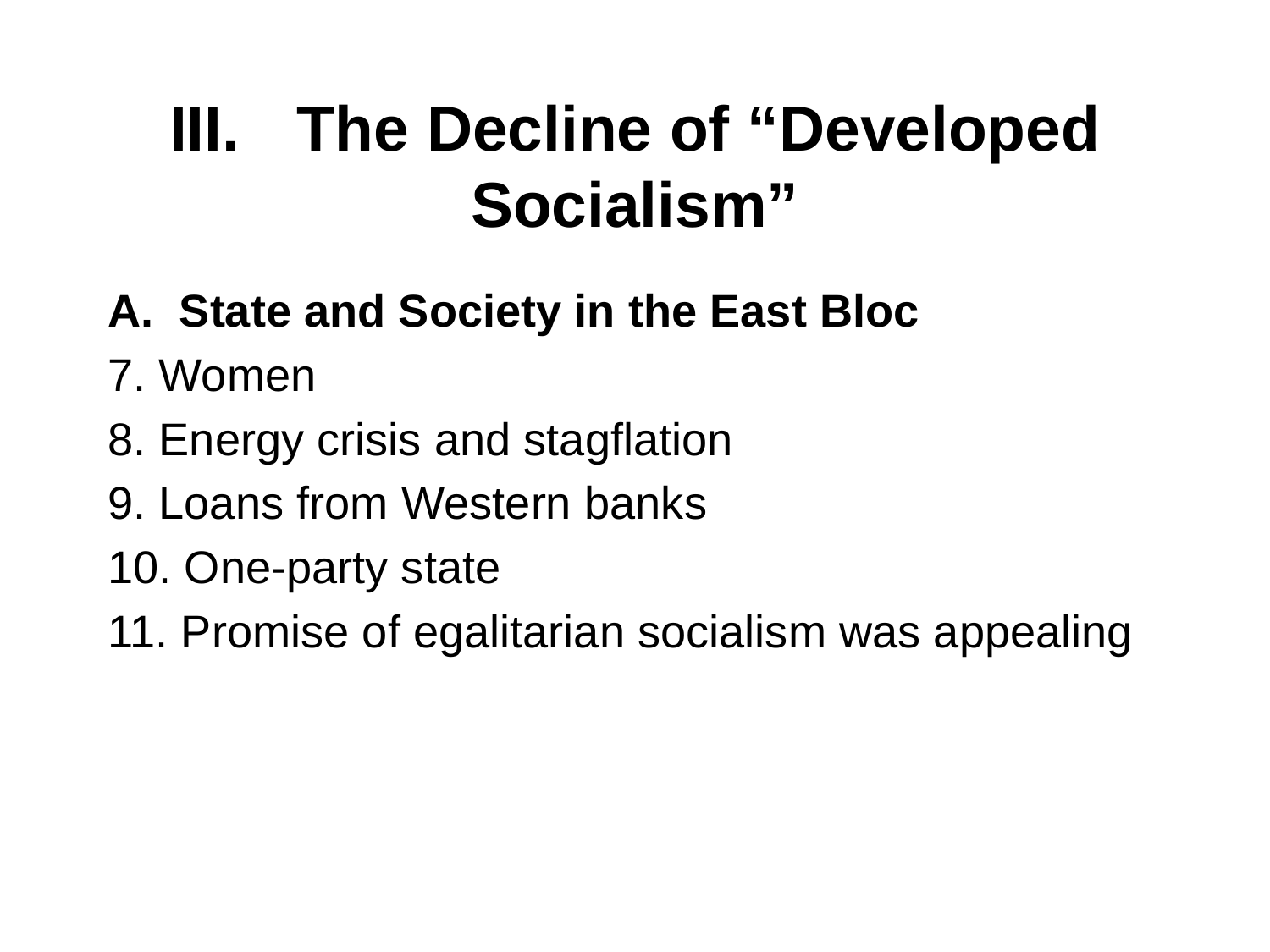

# III. 	The Decline of “Developed Socialism”
State and Society in the East Bloc
7. Women
8. Energy crisis and stagflation
9. Loans from Western banks
10. One-party state
11. Promise of egalitarian socialism was appealing